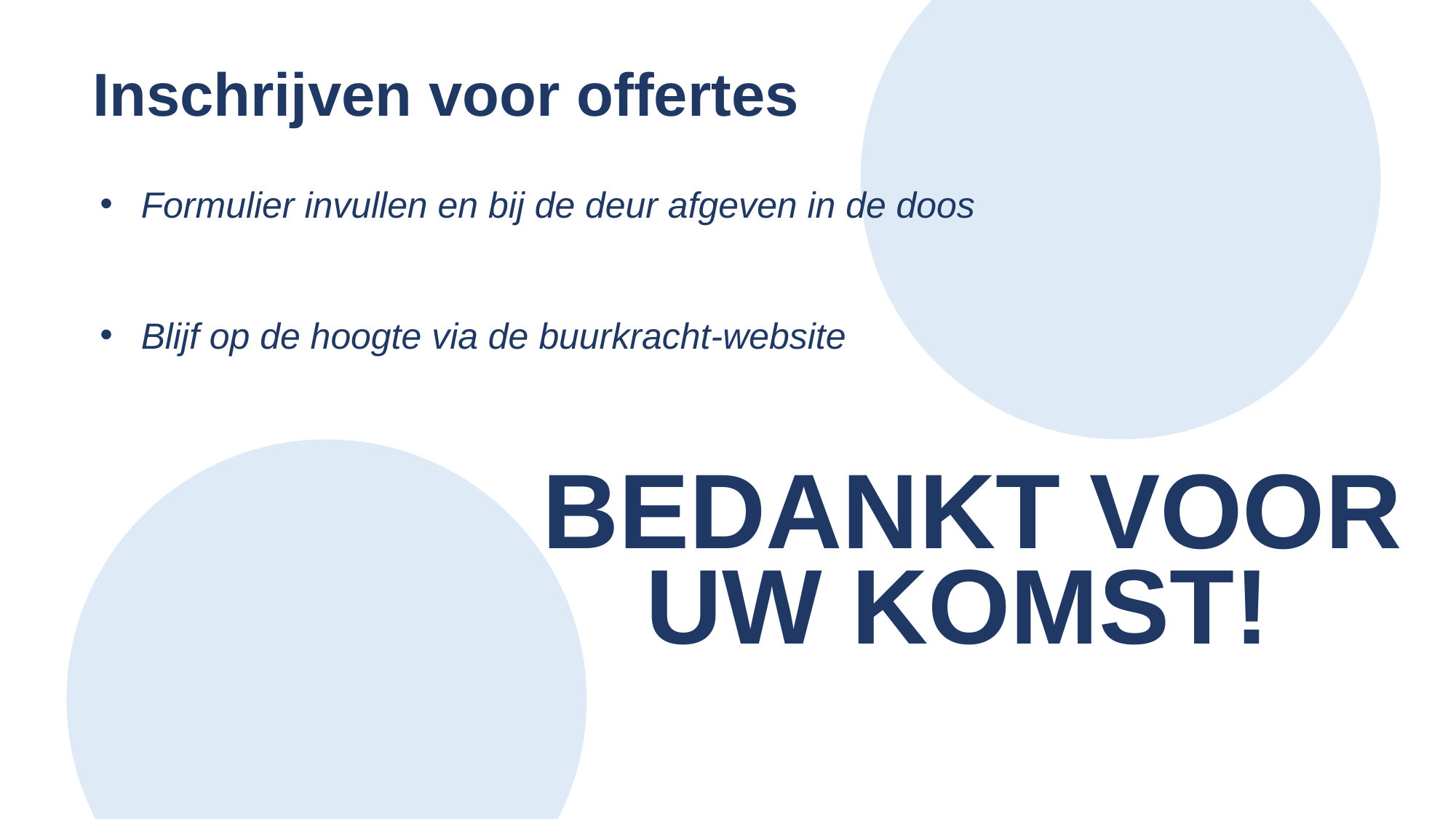

Inschrijven voor offertes
Formulier invullen en bij de deur afgeven in de doos

Blijf op de hoogte via de buurkracht-website

# BEDANKT VOOR UW KOMST!